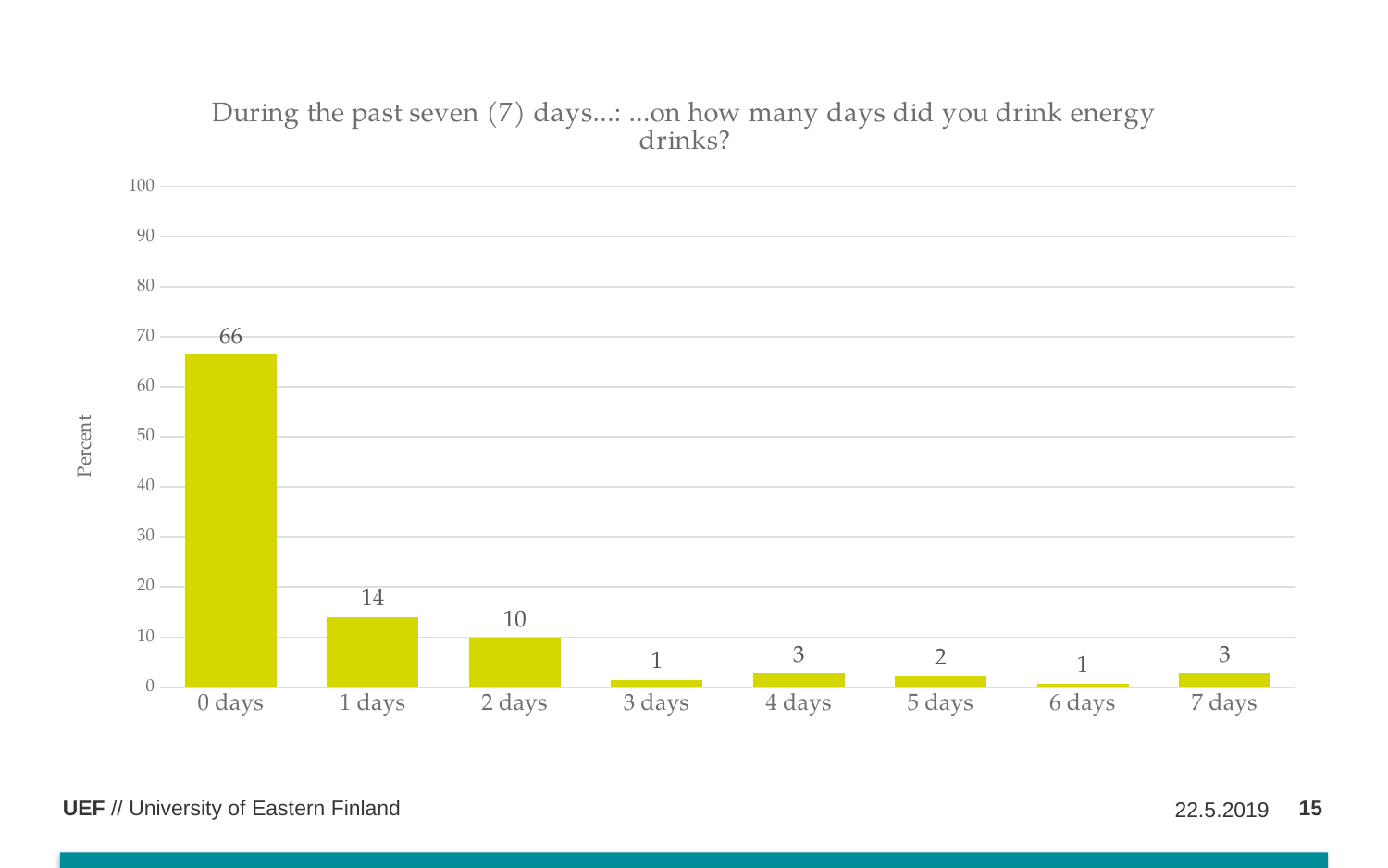

### Chart: During the past seven (7) days...: ...on how many days did you drink energy drinks?

| Category |  |
|---|---|
| 0 days | 66.43356643356644 |
| 1 days | 13.986013986014 |
| 2 days | 9.79020979020979 |
| 3 days | 1.398601398601399 |
| 4 days | 2.797202797202797 |
| 5 days | 2.097902097902098 |
| 6 days | 0.699300699300699 |
| 7 days | 2.797202797202797 |
15
22.5.2019